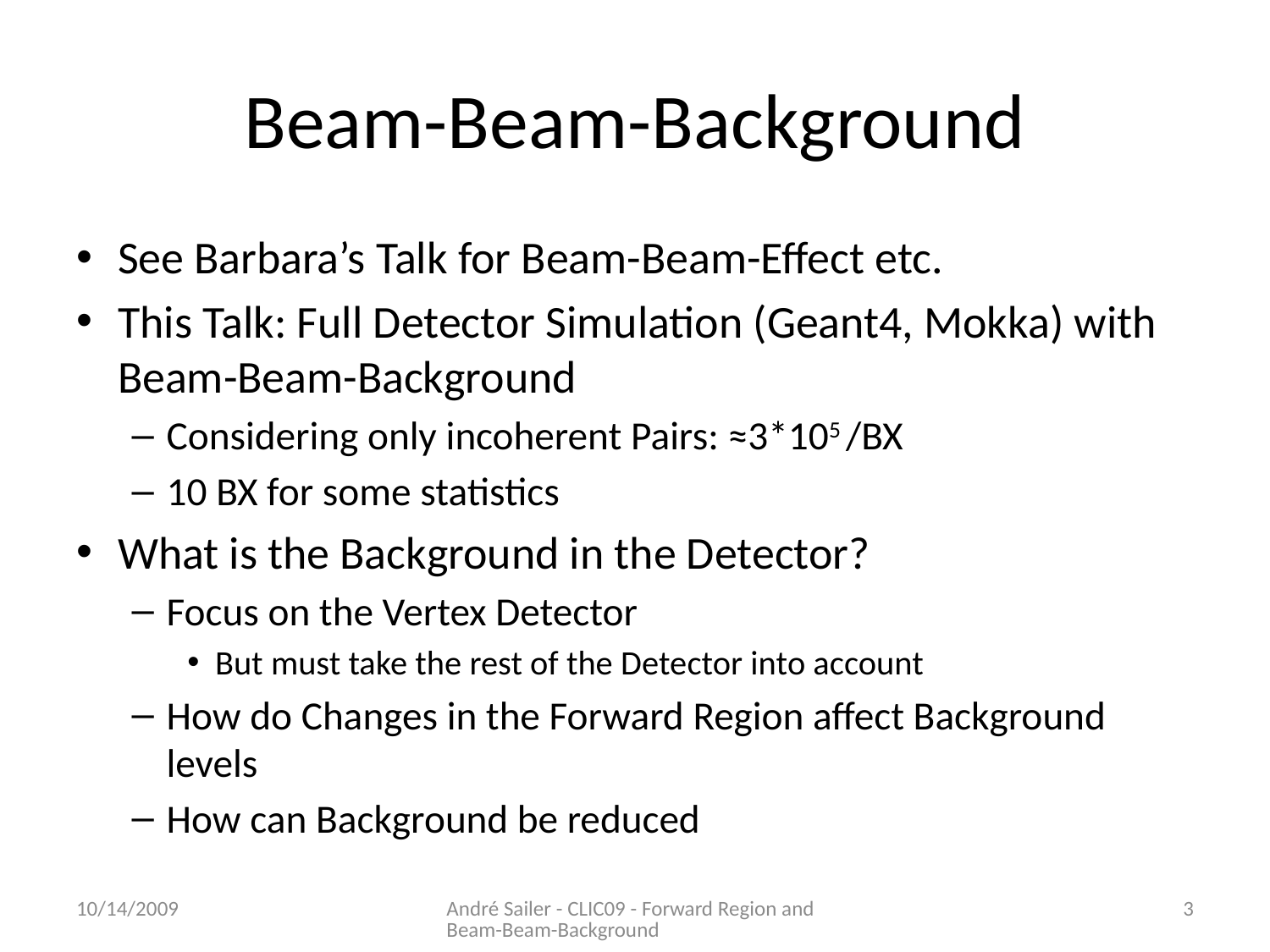

# Beam-Beam-Background
See Barbara’s Talk for Beam-Beam-Effect etc.
This Talk: Full Detector Simulation (Geant4, Mokka) with Beam-Beam-Background
Considering only incoherent Pairs: ≈3*105 /BX
10 BX for some statistics
What is the Background in the Detector?
Focus on the Vertex Detector
But must take the rest of the Detector into account
How do Changes in the Forward Region affect Background levels
How can Background be reduced
10/14/2009
André Sailer - CLIC09 - Forward Region and Beam-Beam-Background
3